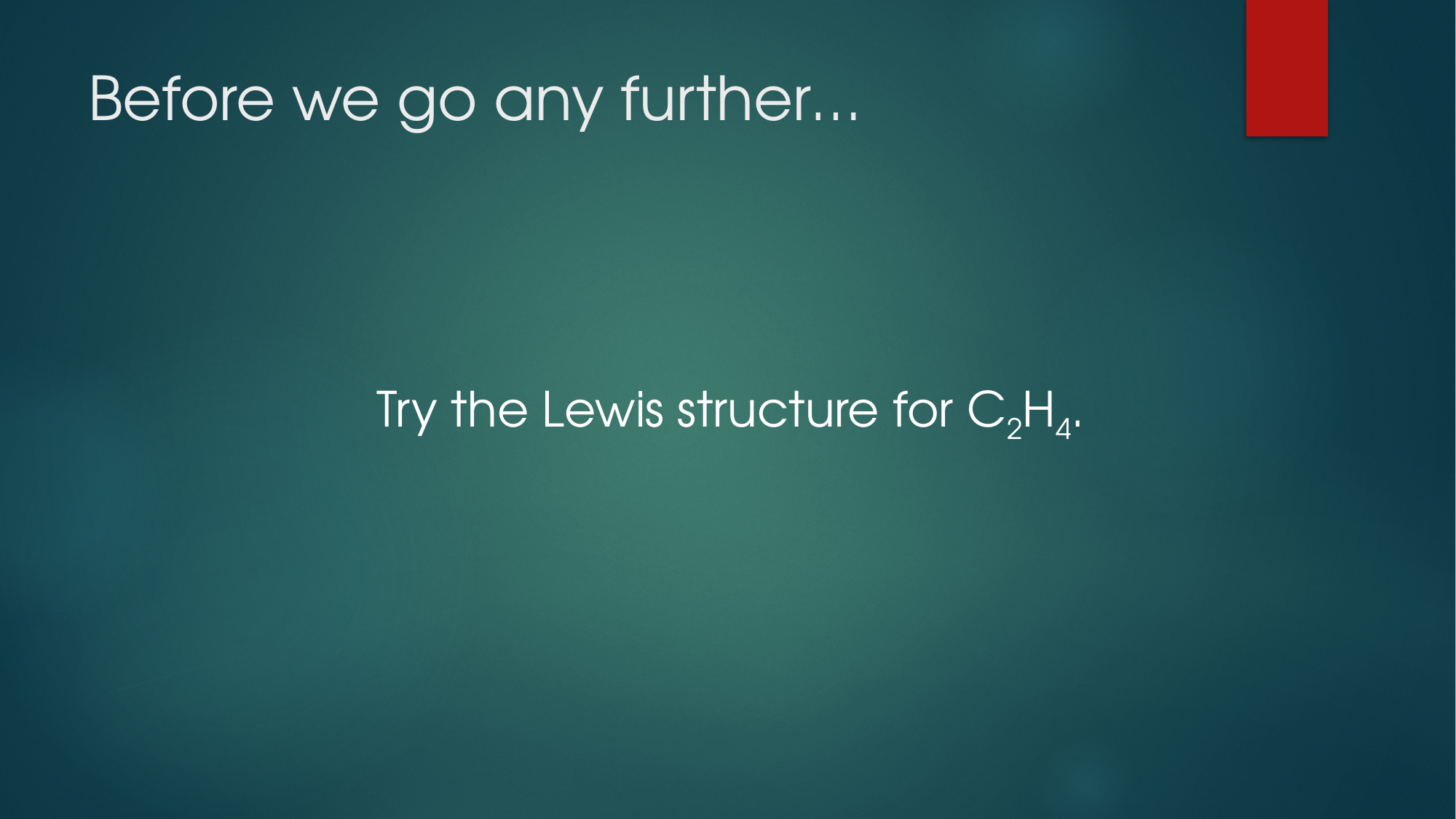

# Before we go any further…
Try the Lewis structure for C2H4.